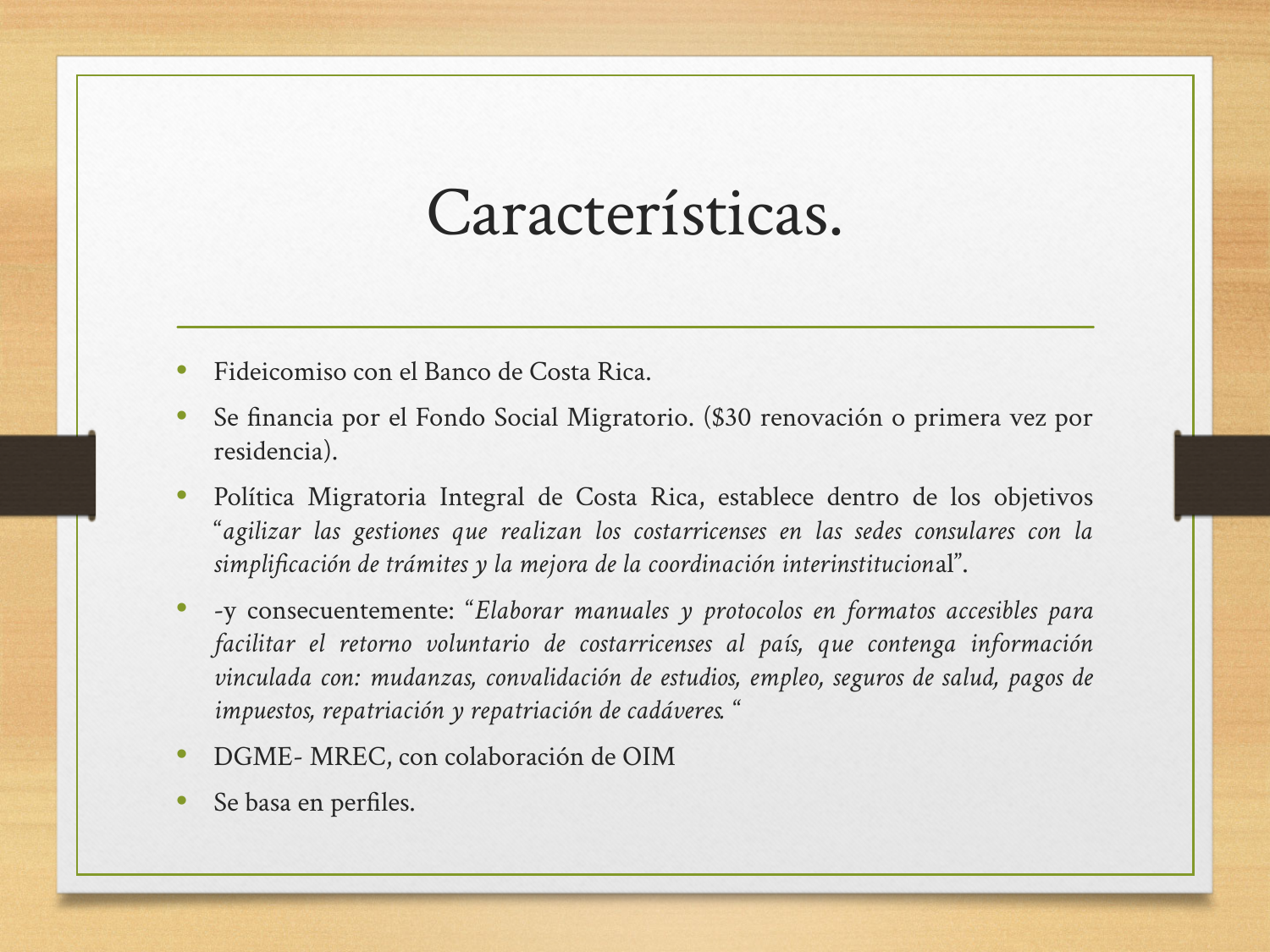

# Características.
Fideicomiso con el Banco de Costa Rica.
Se financia por el Fondo Social Migratorio. ($30 renovación o primera vez por residencia).
Política Migratoria Integral de Costa Rica, establece dentro de los objetivos “agilizar las gestiones que realizan los costarricenses en las sedes consulares con la simplificación de trámites y la mejora de la coordinación interinstitucional”.
-y consecuentemente: “Elaborar manuales y protocolos en formatos accesibles para facilitar el retorno voluntario de costarricenses al país, que contenga información vinculada con: mudanzas, convalidación de estudios, empleo, seguros de salud, pagos de impuestos, repatriación y repatriación de cadáveres. “
DGME- MREC, con colaboración de OIM
Se basa en perfiles.